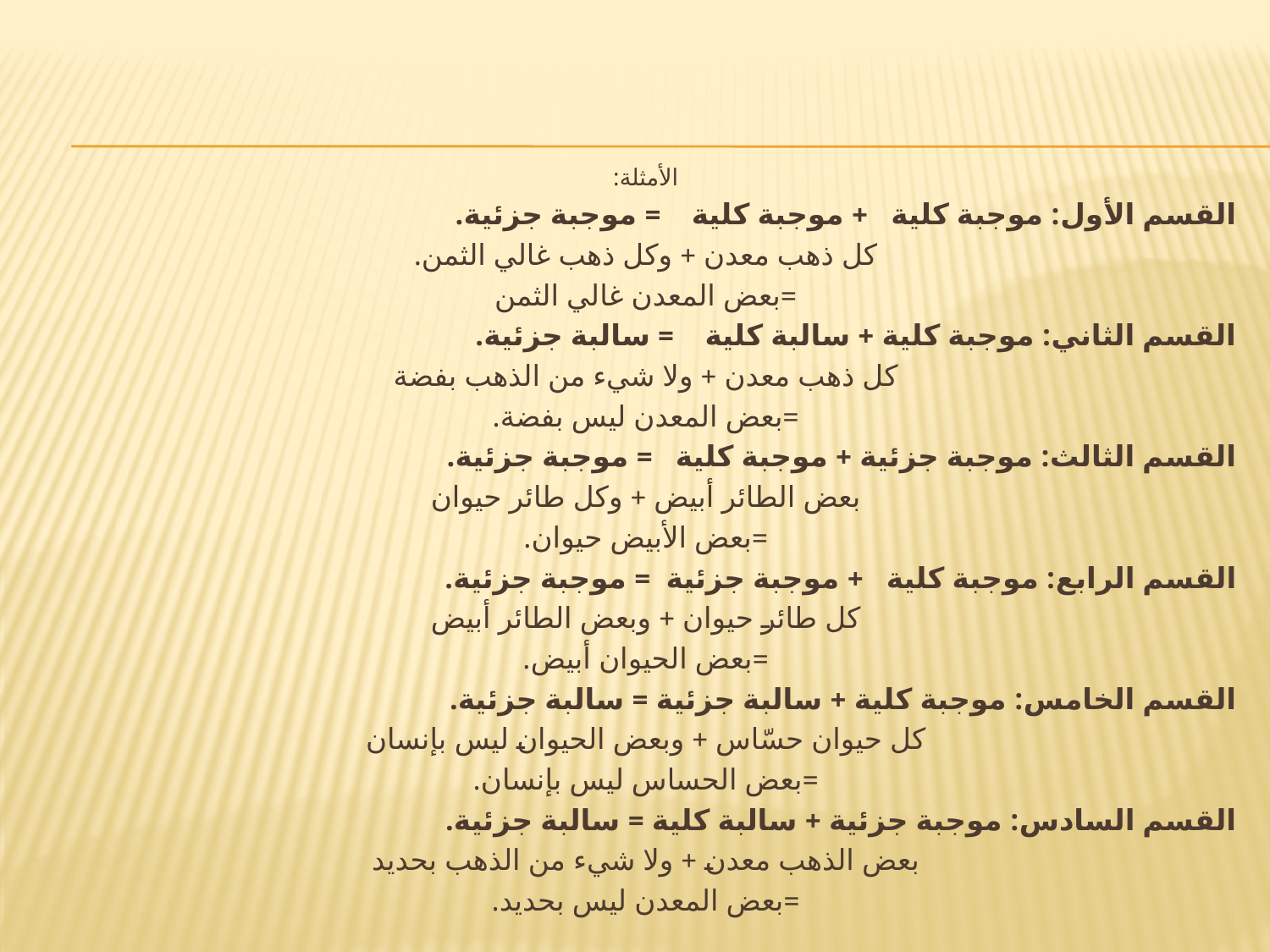

#
الأمثلة:
القسم الأول: موجبة كلية   + موجبة كلية    = موجبة جزئية.
كل ذهب معدن + وكل ذهب غالي الثمن.
=بعض المعدن غالي الثمن
القسم الثاني: موجبة كلية + سالبة كلية    = سالبة جزئية.
كل ذهب معدن + ولا شيء من الذهب بفضة
=بعض المعدن ليس بفضة.
القسم الثالث: موجبة جزئية + موجبة كلية   = موجبة جزئية.
بعض الطائر أبيض + وكل طائر حيوان
=بعض الأبيض حيوان.
القسم الرابع: موجبة كلية   + موجبة جزئية  = موجبة جزئية.
كل طائر حيوان + وبعض الطائر أبيض
=بعض الحيوان أبيض.
القسم الخامس: موجبة كلية + سالبة جزئية = سالبة جزئية.
كل حيوان حسّاس + وبعض الحيوان ليس بإنسان
=بعض الحساس ليس بإنسان.
القسم السادس: موجبة جزئية + سالبة كلية = سالبة جزئية.
بعض الذهب معدن + ولا شيء من الذهب بحديد
=بعض المعدن ليس بحديد.